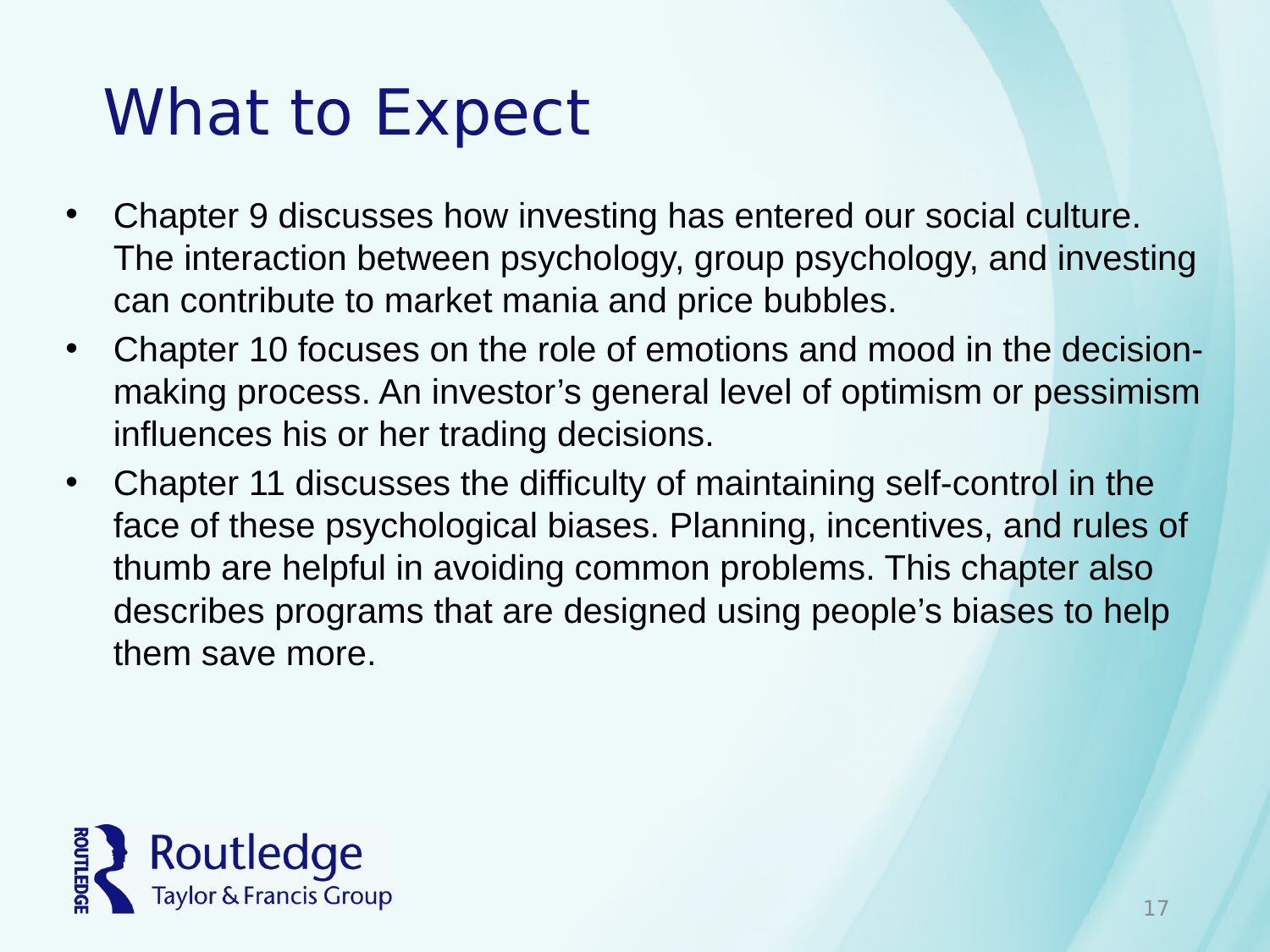

# What to Expect
Chapter 9 discusses how investing has entered our social culture. The interaction between psychology, group psychology, and investing can contribute to market mania and price bubbles.
Chapter 10 focuses on the role of emotions and mood in the decision-making process. An investor’s general level of optimism or pessimism influences his or her trading decisions.
Chapter 11 discusses the difficulty of maintaining self-control in the face of these psychological biases. Planning, incentives, and rules of thumb are helpful in avoiding common problems. This chapter also describes programs that are designed using people’s biases to help them save more.
17